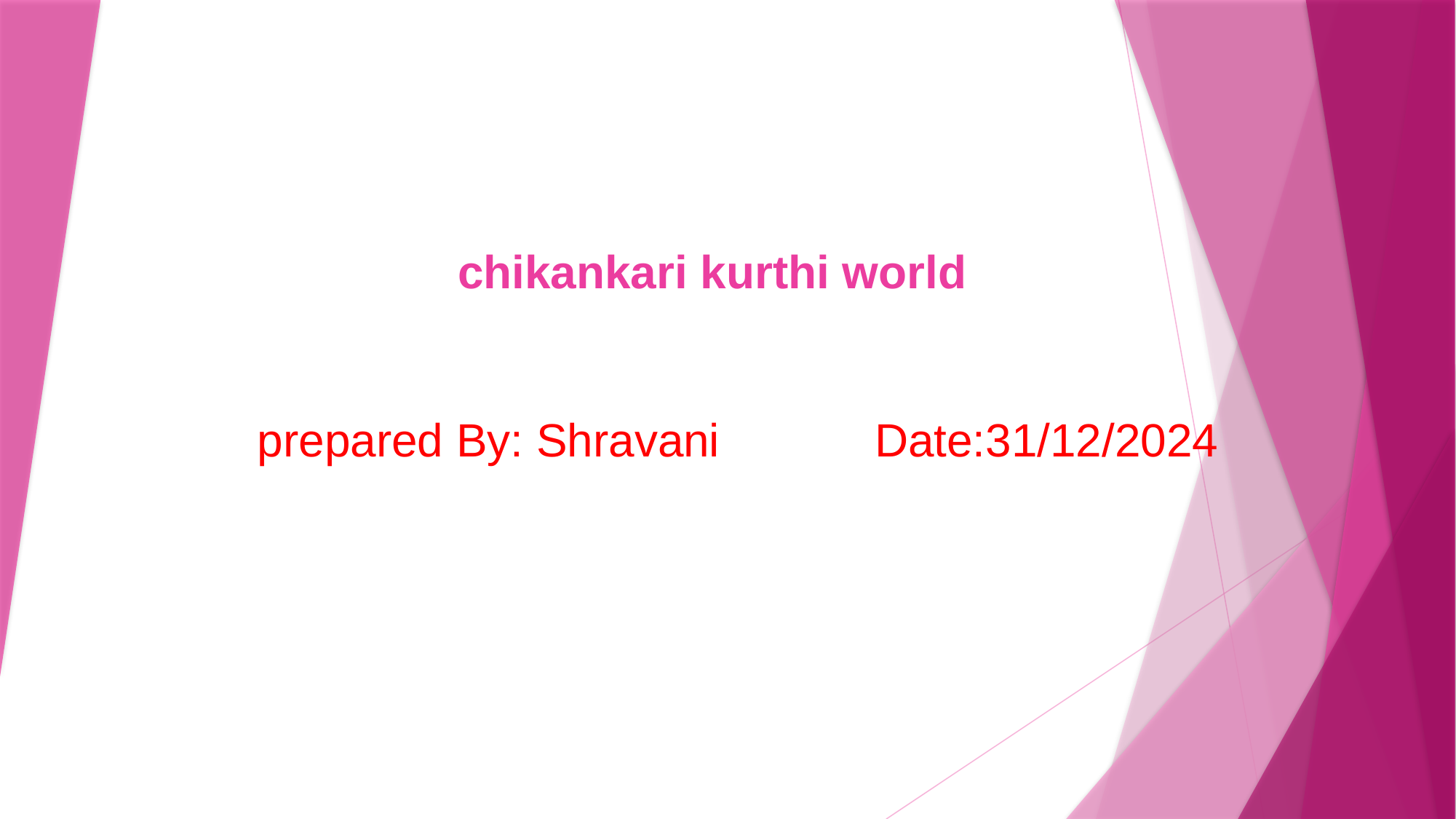

# chikankari kurthi world prepared By: Shravani            Date:31/12/2024